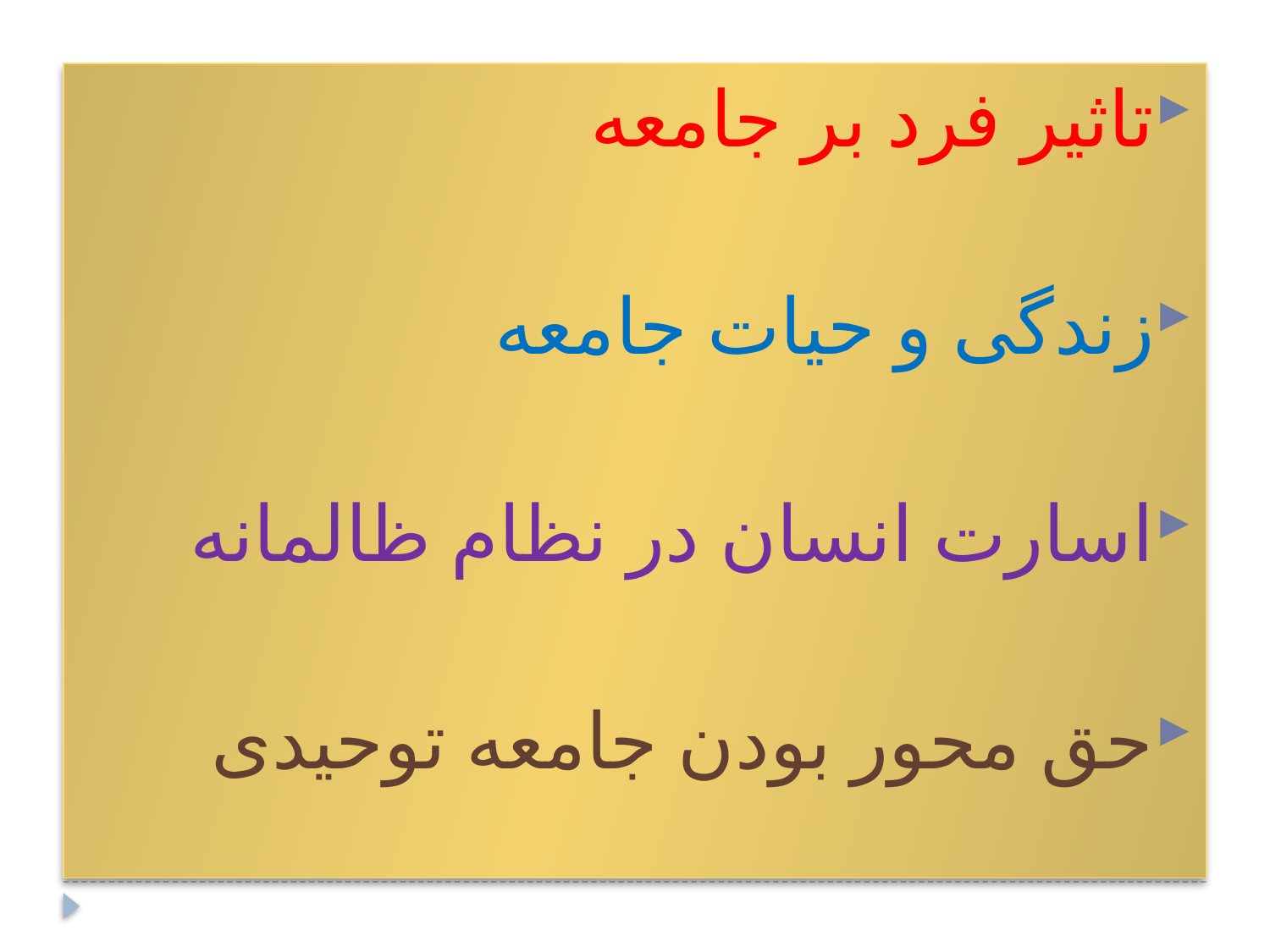

#
تاثیر فرد بر جامعه

زندگی و حیات جامعه

اسارت انسان در نظام ظالمانه

حق محور بودن جامعه توحیدی